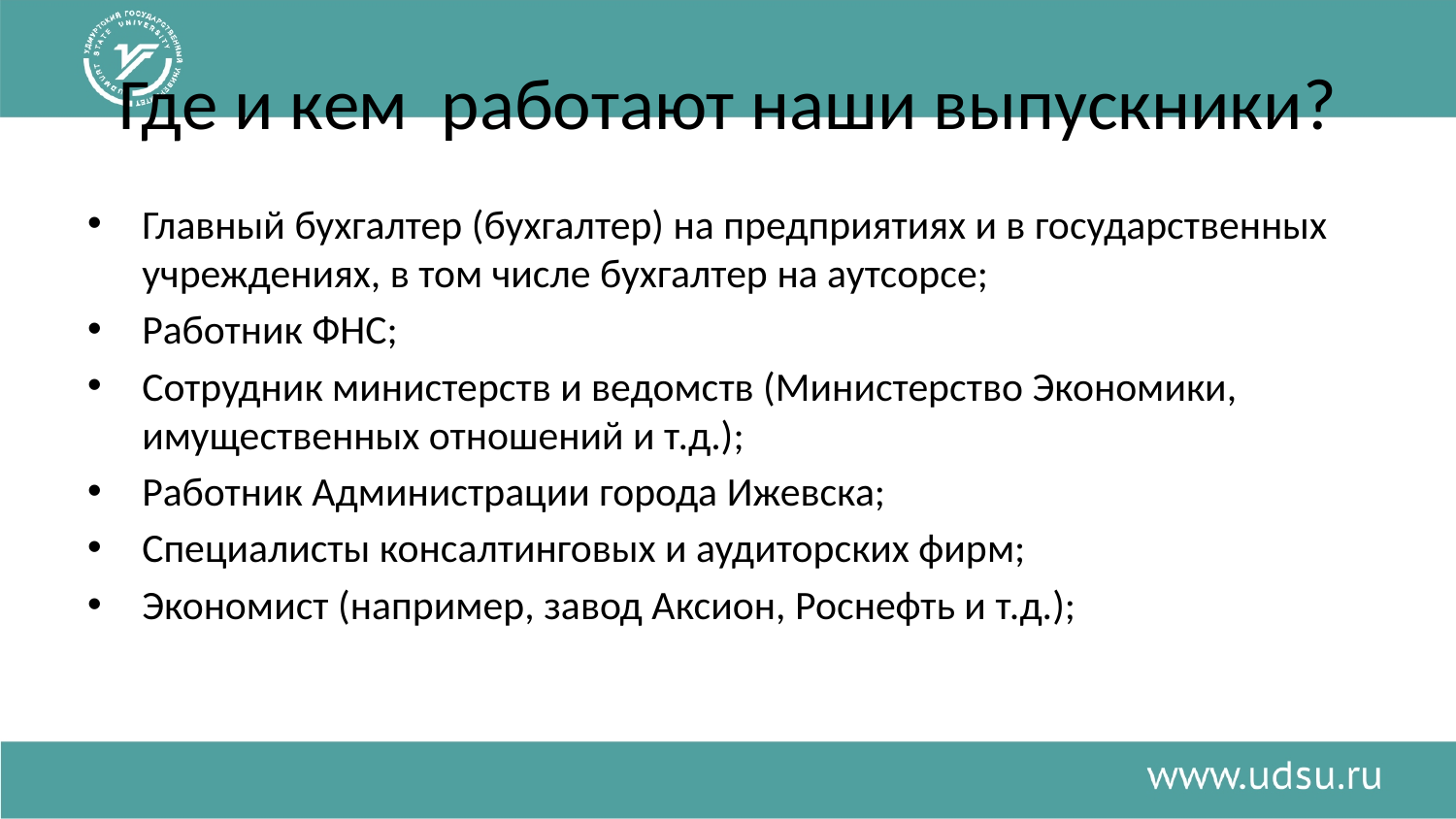

# Где и кем  работают наши выпускники?
Главный бухгалтер (бухгалтер) на предприятиях и в государственных учреждениях, в том числе бухгалтер на аутсорсе;
Работник ФНС;
Сотрудник министерств и ведомств (Министерство Экономики, имущественных отношений и т.д.);
Работник Администрации города Ижевска;
Специалисты консалтинговых и аудиторских фирм;
Экономист (например, завод Аксион, Роснефть и т.д.);